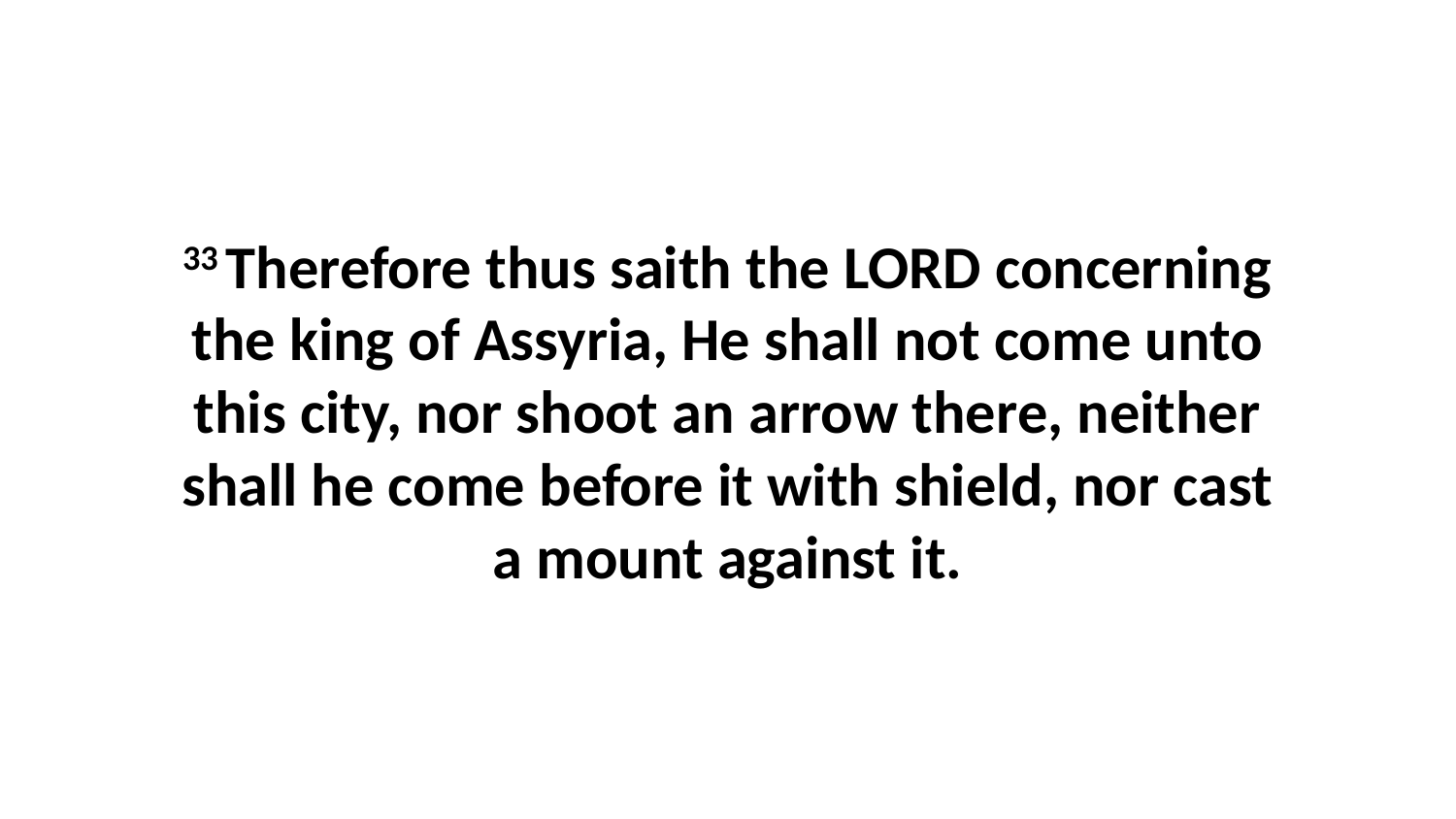

33 Therefore thus saith the LORD concerning the king of Assyria, He shall not come unto this city, nor shoot an arrow there, neither shall he come before it with shield, nor cast a mount against it.